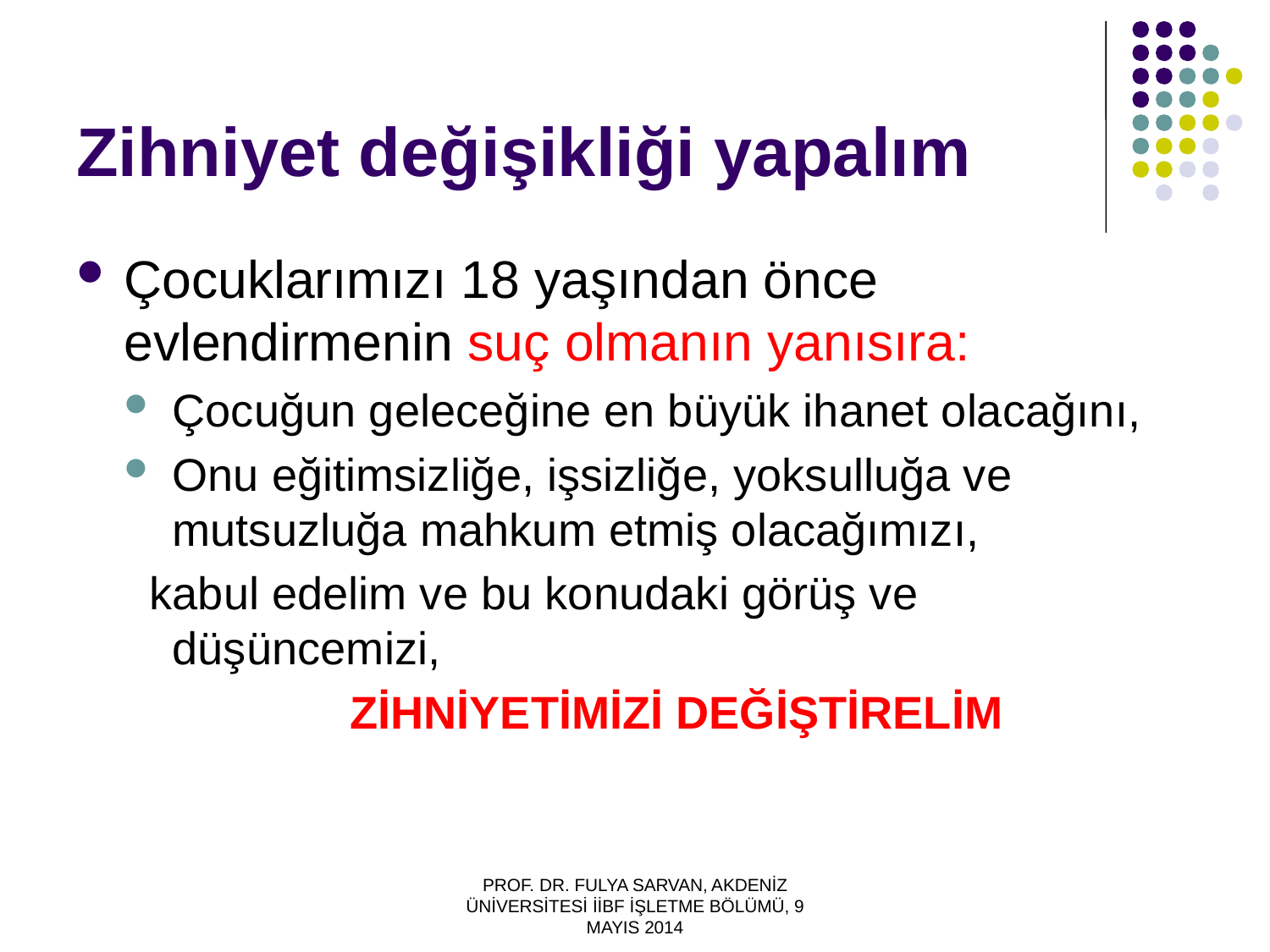

# Zihniyet değişikliği yapalım
Çocuklarımızı 18 yaşından önce evlendirmenin suç olmanın yanısıra:
Çocuğun geleceğine en büyük ihanet olacağını,
Onu eğitimsizliğe, işsizliğe, yoksulluğa ve mutsuzluğa mahkum etmiş olacağımızı,
  kabul edelim ve bu konudaki görüş ve düşüncemizi,
	ZİHNİYETİMİZİ DEĞİŞTİRELİM
PROF. DR. FULYA SARVAN, AKDENİZ ÜNİVERSİTESİ İİBF İŞLETME BÖLÜMÜ, 9 MAYIS 2014